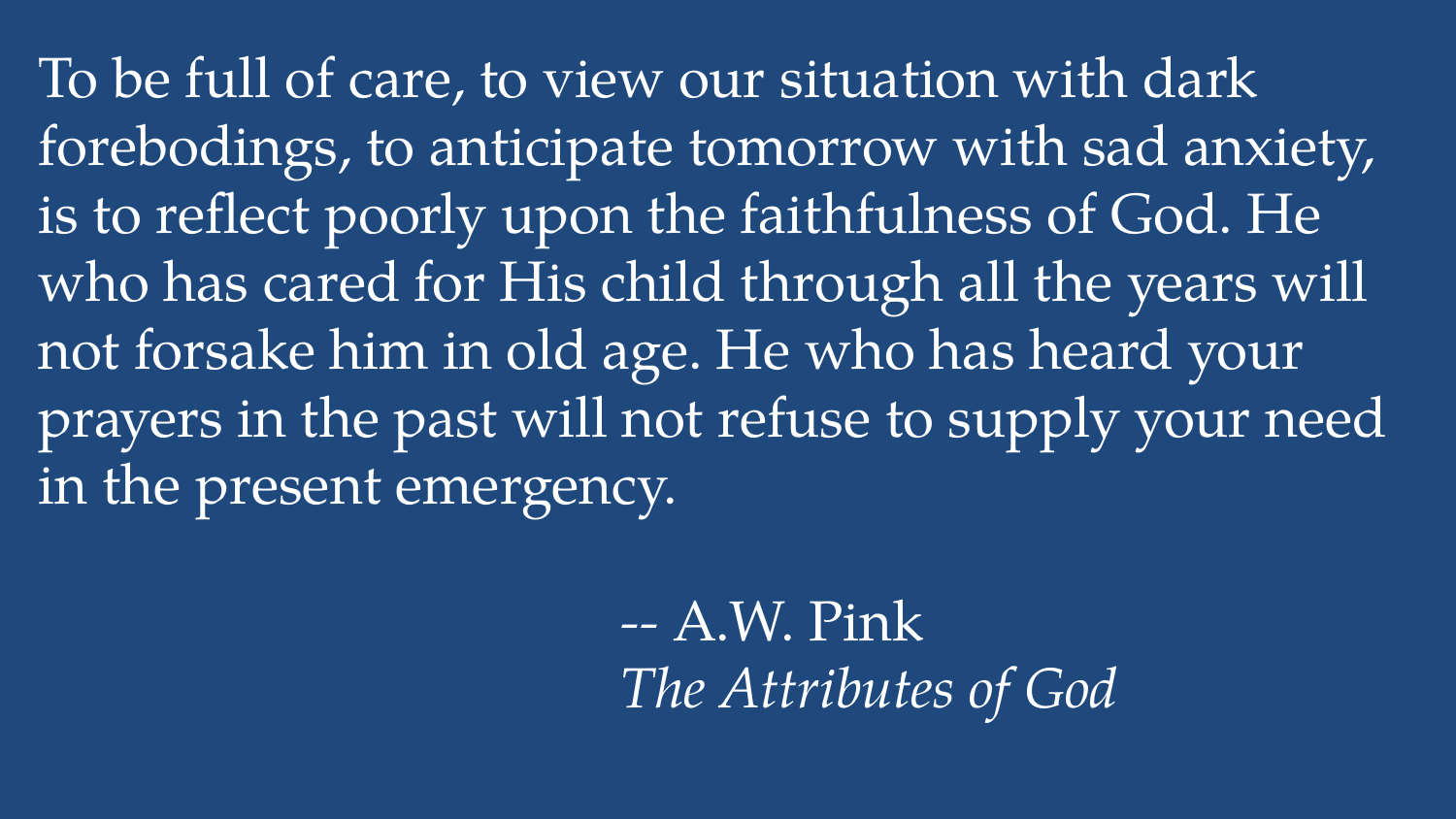

To be full of care, to view our situation with dark forebodings, to anticipate tomorrow with sad anxiety, is to reflect poorly upon the faithfulness of God. He who has cared for His child through all the years will not forsake him in old age. He who has heard your prayers in the past will not refuse to supply your need in the present emergency.

				-- A.W. Pink
				The Attributes of God